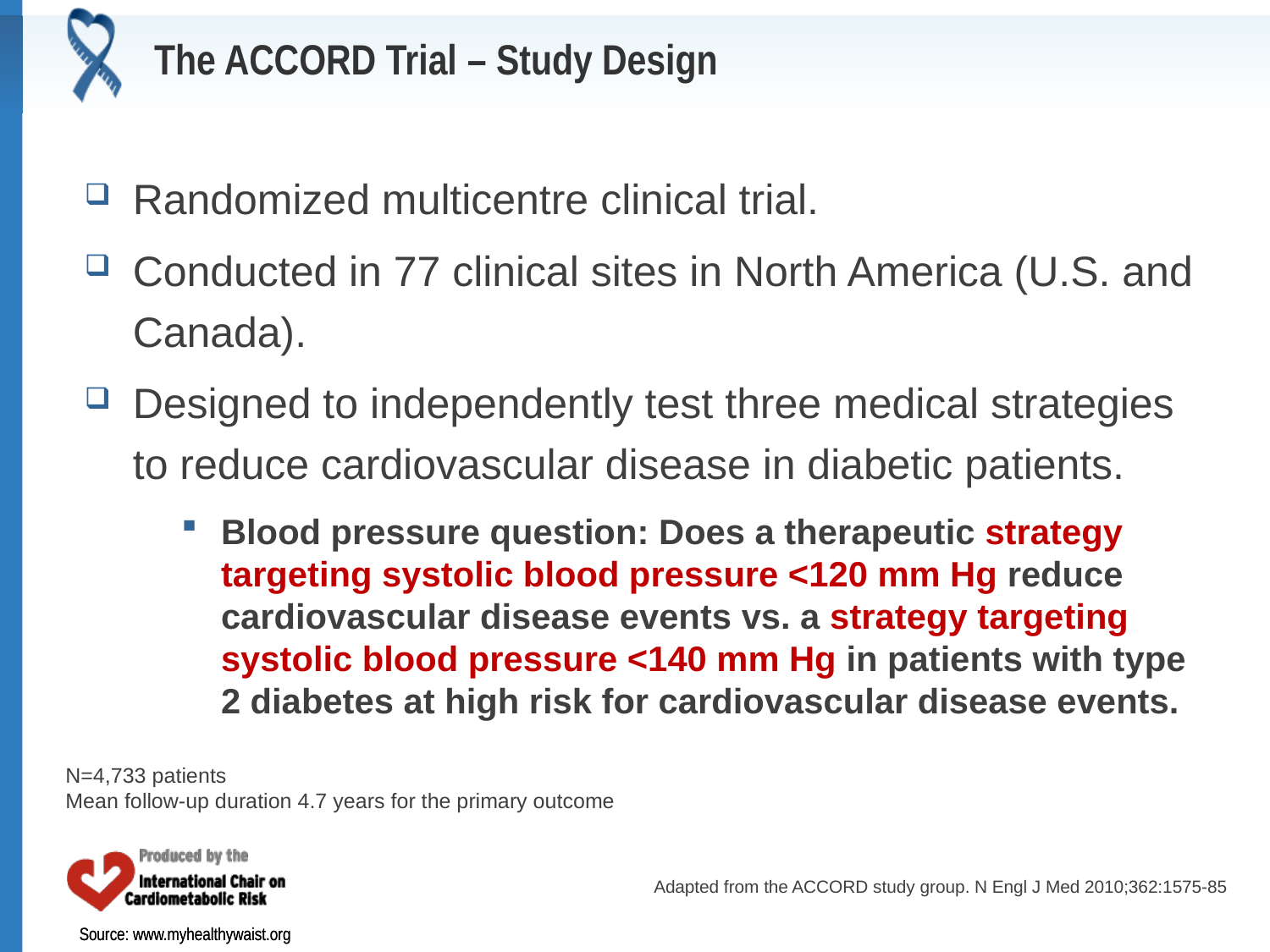

# The ACCORD Trial – Study Design
Randomized multicentre clinical trial.
Conducted in 77 clinical sites in North America (U.S. and Canada).
Designed to independently test three medical strategies to reduce cardiovascular disease in diabetic patients.
Blood pressure question: Does a therapeutic strategy targeting systolic blood pressure <120 mm Hg reduce cardiovascular disease events vs. a strategy targeting systolic blood pressure <140 mm Hg in patients with type 2 diabetes at high risk for cardiovascular disease events.
N=4,733 patients
Mean follow-up duration 4.7 years for the primary outcome
Adapted from the ACCORD study group. N Engl J Med 2010;362:1575-85